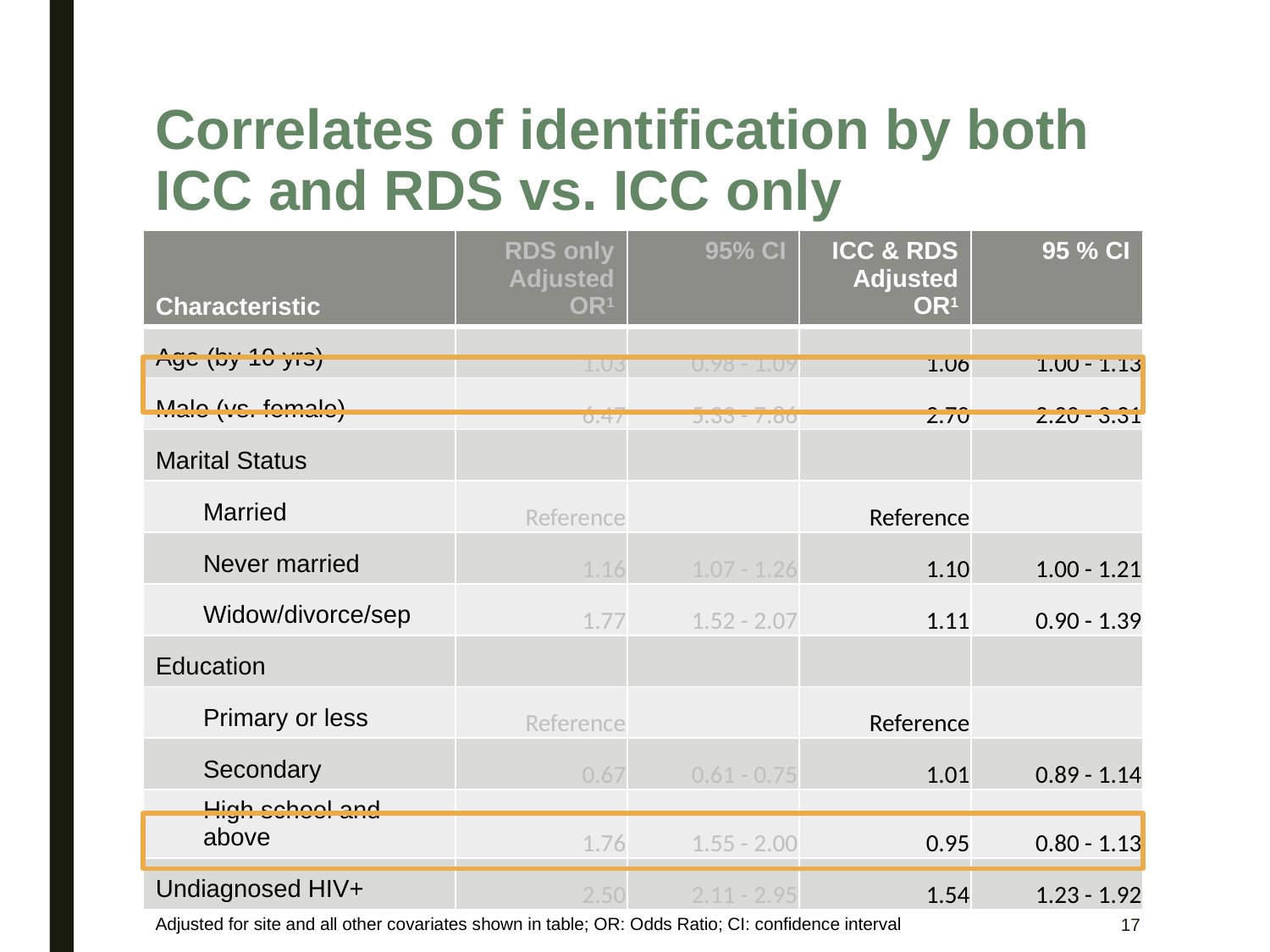

# Correlates of identification by both ICC and RDS vs. ICC only
| Characteristic | RDS only Adjusted OR1 | 95% CI | ICC & RDS Adjusted OR1 | 95 % CI |
| --- | --- | --- | --- | --- |
| Age (by 10 yrs) | 1.03 | 0.98 - 1.09 | 1.06 | 1.00 - 1.13 |
| Male (vs. female) | 6.47 | 5.33 - 7.86 | 2.70 | 2.20 - 3.31 |
| Marital Status |  |  |  |  |
| Married | Reference |  | Reference |  |
| Never married | 1.16 | 1.07 - 1.26 | 1.10 | 1.00 - 1.21 |
| Widow/divorce/sep | 1.77 | 1.52 - 2.07 | 1.11 | 0.90 - 1.39 |
| Education |  |  |  |  |
| Primary or less | Reference |  | Reference |  |
| Secondary | 0.67 | 0.61 - 0.75 | 1.01 | 0.89 - 1.14 |
| High school and above | 1.76 | 1.55 - 2.00 | 0.95 | 0.80 - 1.13 |
| Undiagnosed HIV+ | 2.50 | 2.11 - 2.95 | 1.54 | 1.23 - 1.92 |

17
Adjusted for site and all other covariates shown in table; OR: Odds Ratio; CI: confidence interval